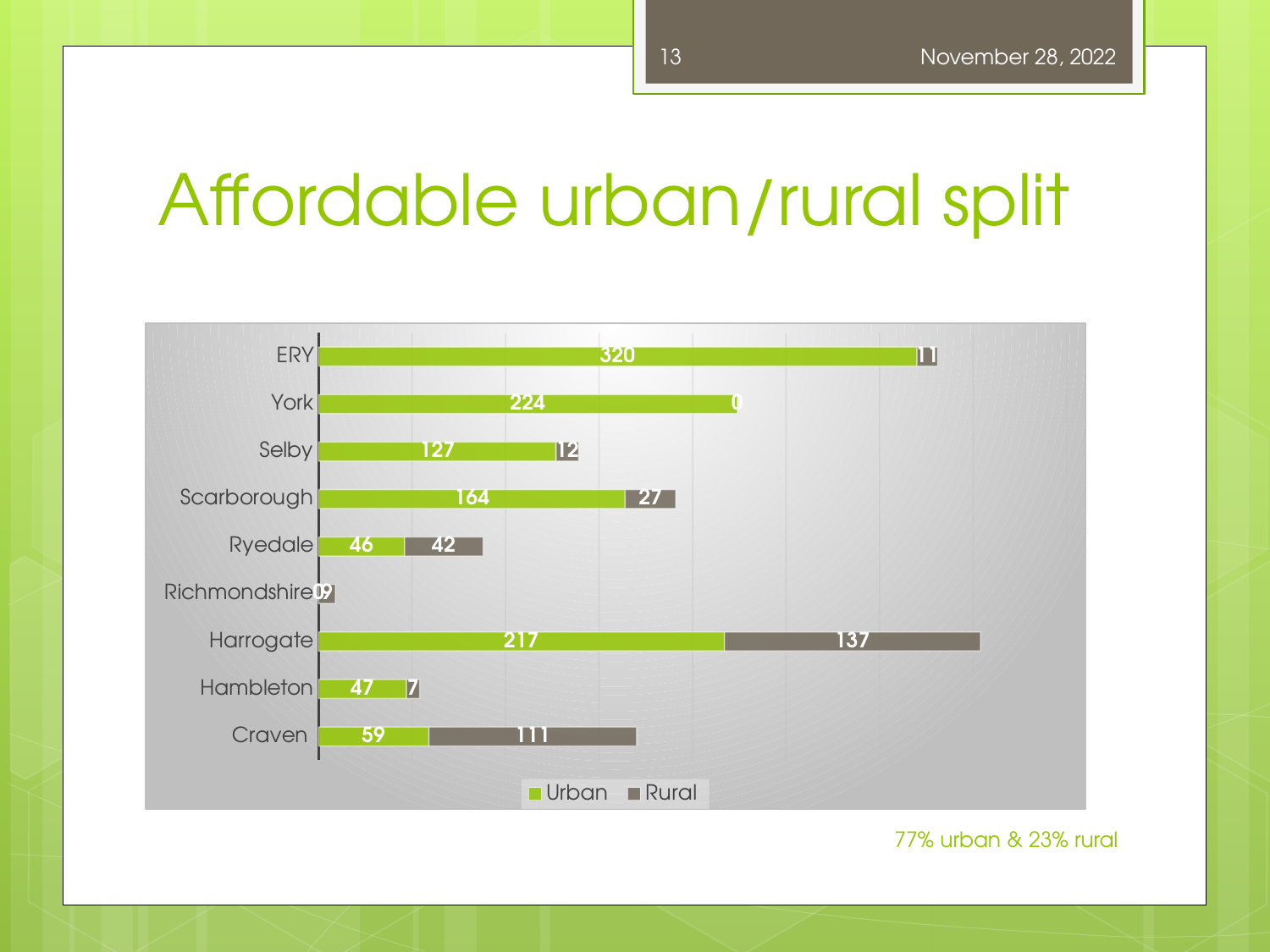

13
November 28, 2022
# Affordable urban/rural split

### Chart

| Category |  |  |
|---|---|---|
| Craven  | 59.0 | 111.0 |
| Hambleton | 47.0 | 7.0 |
| Harrogate | 217.0 | 137.0 |
| Richmondshire | 0.0 | 9.0 |
| Ryedale | 46.0 | 42.0 |
| Scarborough | 164.0 | 27.0 |
| Selby | 127.0 | 12.0 |
| York | 224.0 | 0.0 |
| ERY | 320.0 | 11.0 |
77% urban & 23% rural